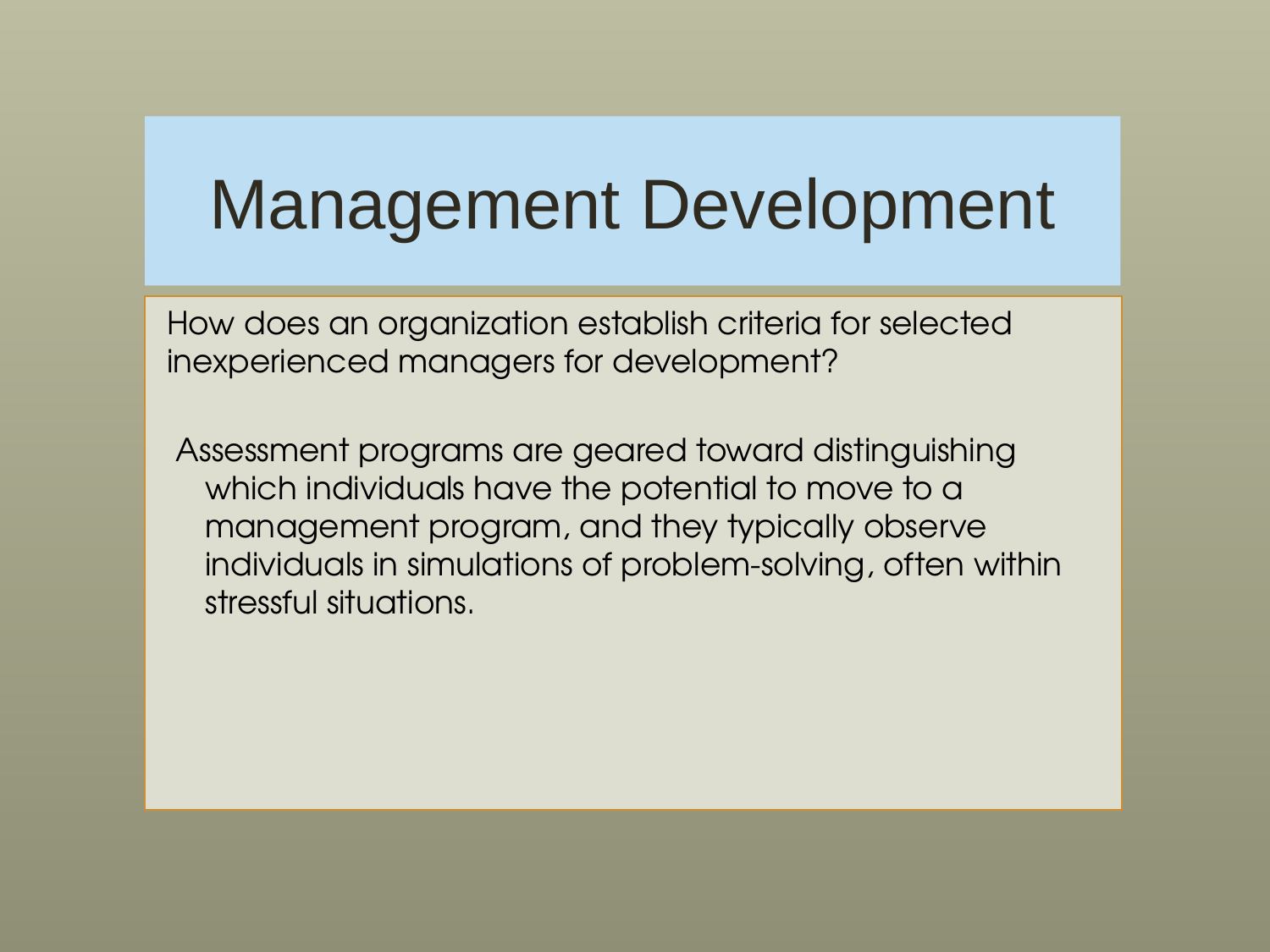

# Management Development
How does an organization establish criteria for selected inexperienced managers for development?

 Assessment programs are geared toward distinguishing which individuals have the potential to move to a management program, and they typically observe individuals in simulations of problem-solving, often within stressful situations.